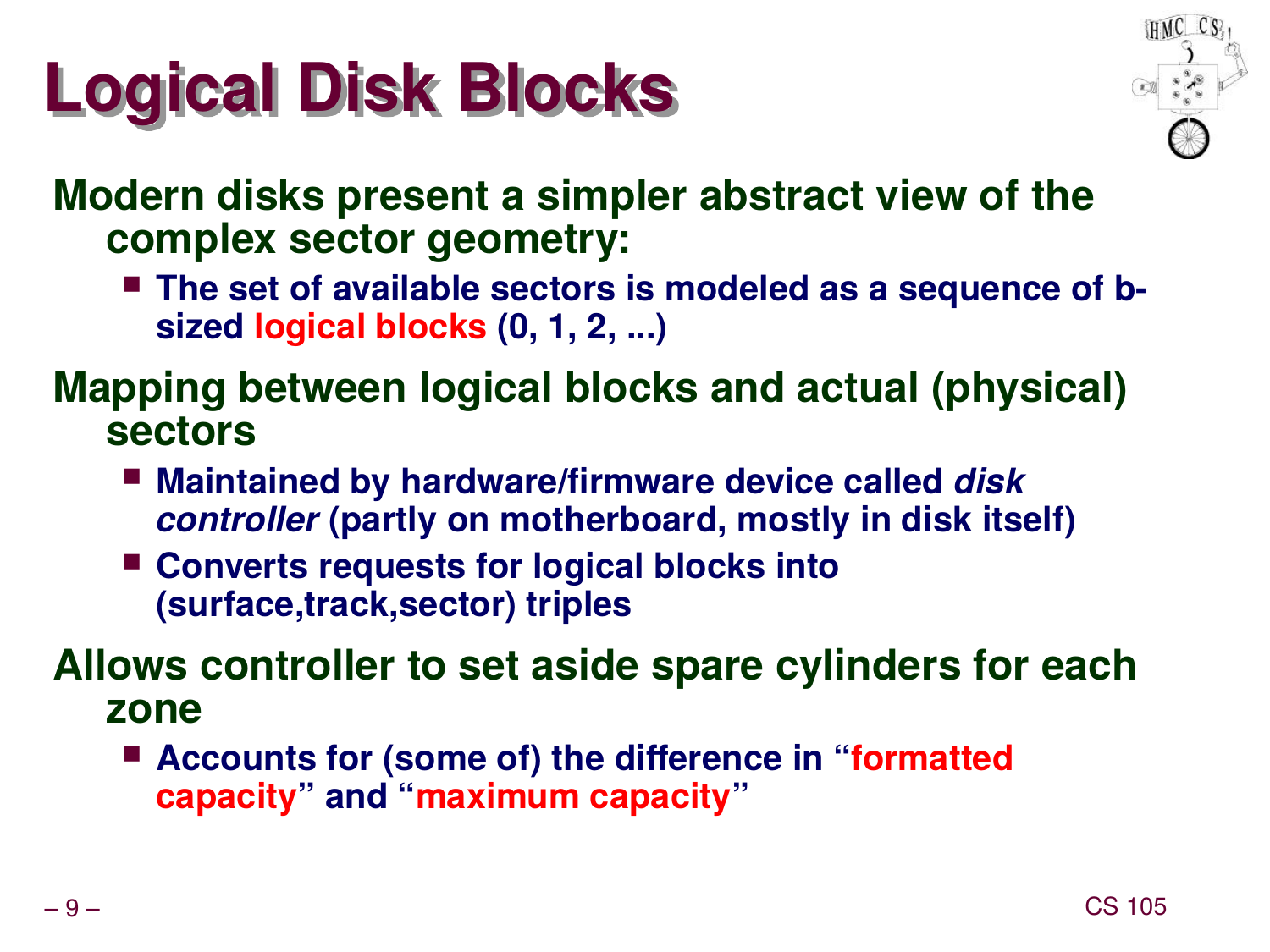

# Logical Disk Blocks
Modern disks present a simpler abstract view of the complex sector geometry:
The set of available sectors is modeled as a sequence of b-sized logical blocks (0, 1, 2, ...)
Mapping between logical blocks and actual (physical) sectors
Maintained by hardware/firmware device called disk controller (partly on motherboard, mostly in disk itself)
Converts requests for logical blocks into (surface,track,sector) triples
Allows controller to set aside spare cylinders for each zone
Accounts for (some of) the difference in “formatted capacity” and “maximum capacity”